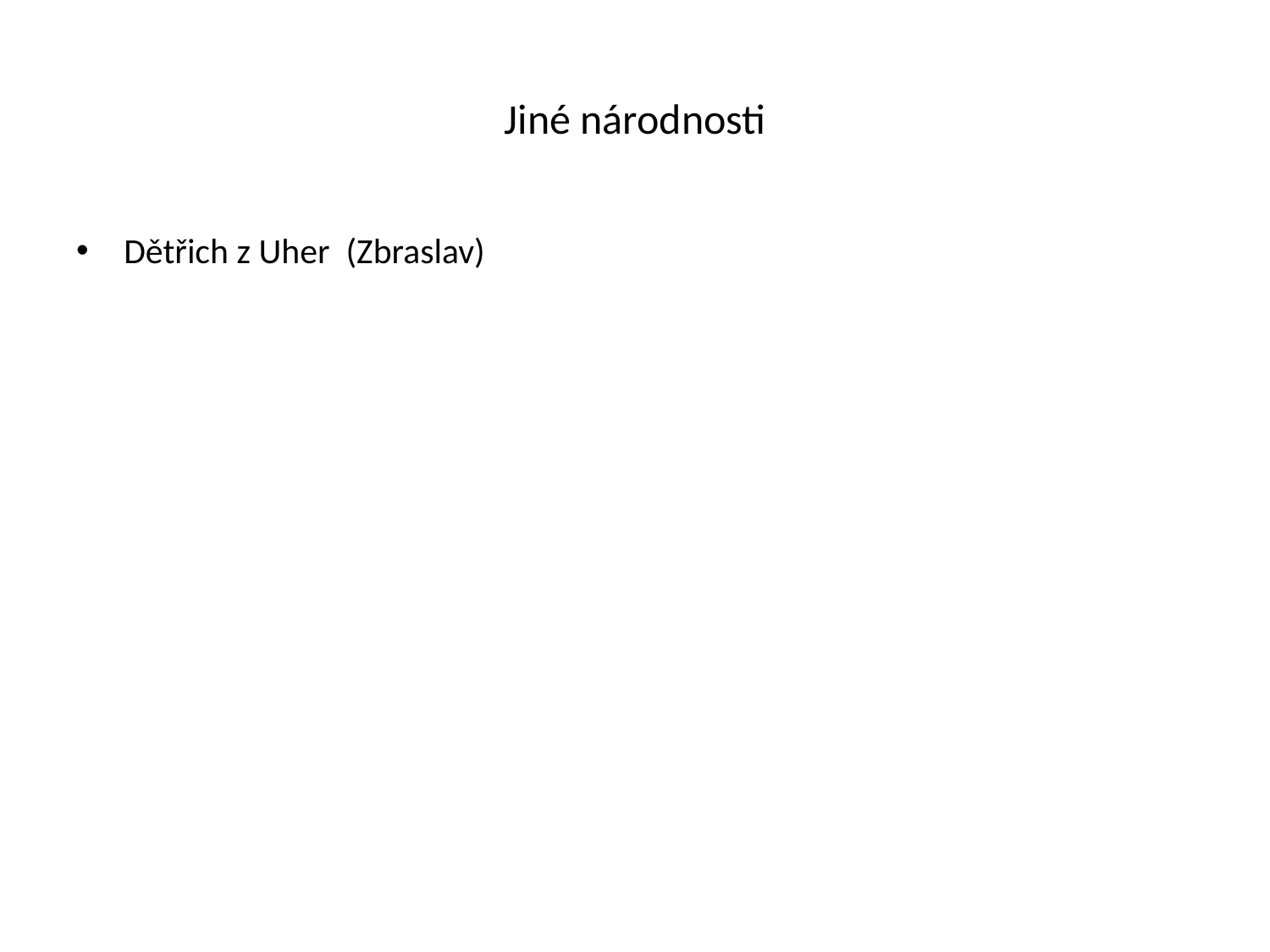

# Jiné národnosti
Dětřich z Uher  (Zbraslav)